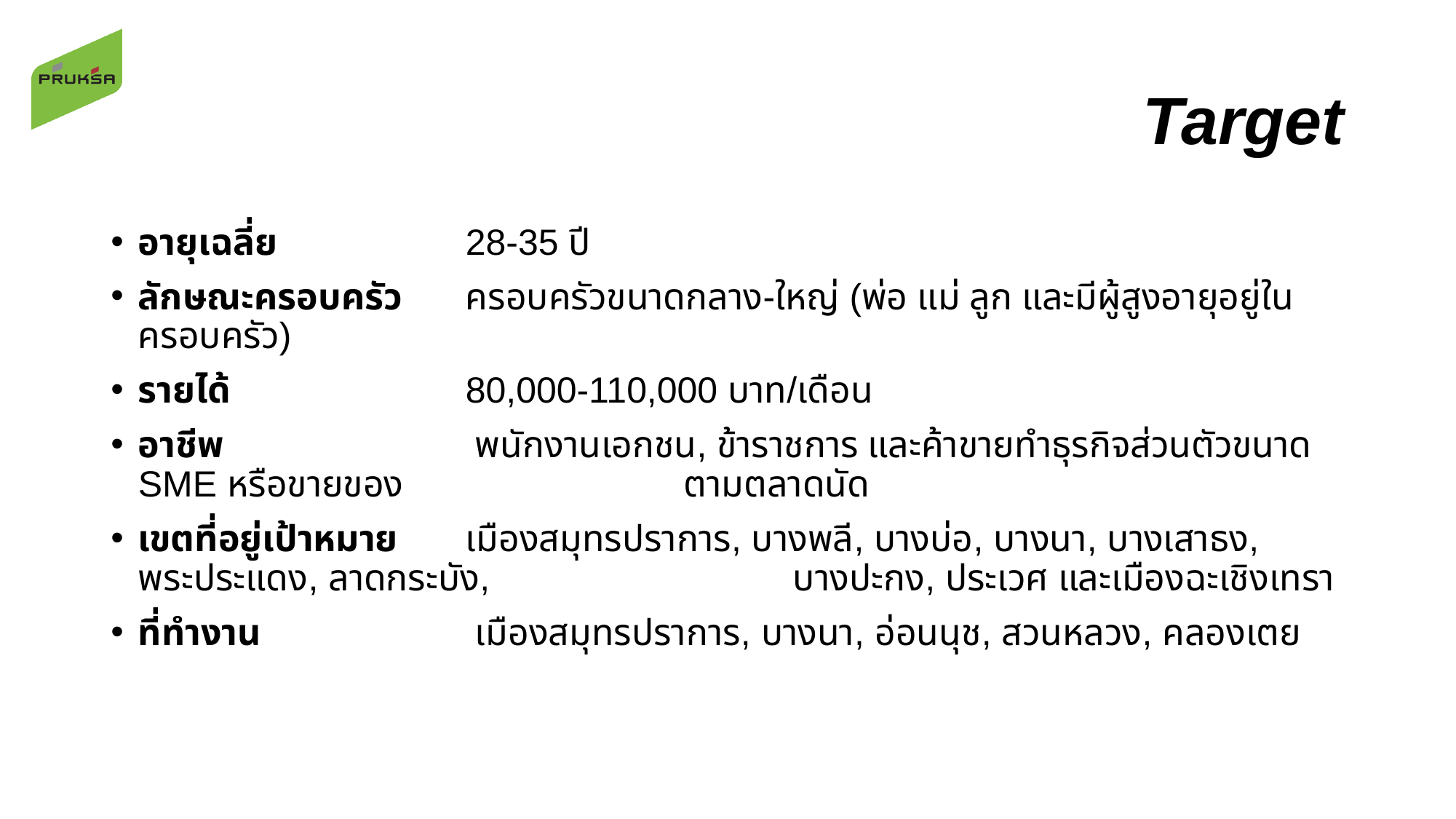

# Target
อายุเฉลี่ย		28-35 ปี
ลักษณะครอบครัว    	ครอบครัวขนาดกลาง-ใหญ่ (พ่อ แม่ ลูก และมีผู้สูงอายุอยู่ในครอบครัว)
รายได้ 			80,000-110,000 บาท/เดือน
อาชีพ			 พนักงานเอกชน, ข้าราชการ และค้าขายทำธุรกิจส่วนตัวขนาด SME หรือขายของ			ตามตลาดนัด
เขตที่อยู่เป้าหมาย 	เมืองสมุทรปราการ, บางพลี, บางบ่อ, บางนา, บางเสาธง, พระประแดง, ลาดกระบัง, 			บางปะกง, ประเวศ และเมืองฉะเชิงเทรา
ที่ทำงาน 		 เมืองสมุทรปราการ, บางนา, อ่อนนุช, สวนหลวง, คลองเตย